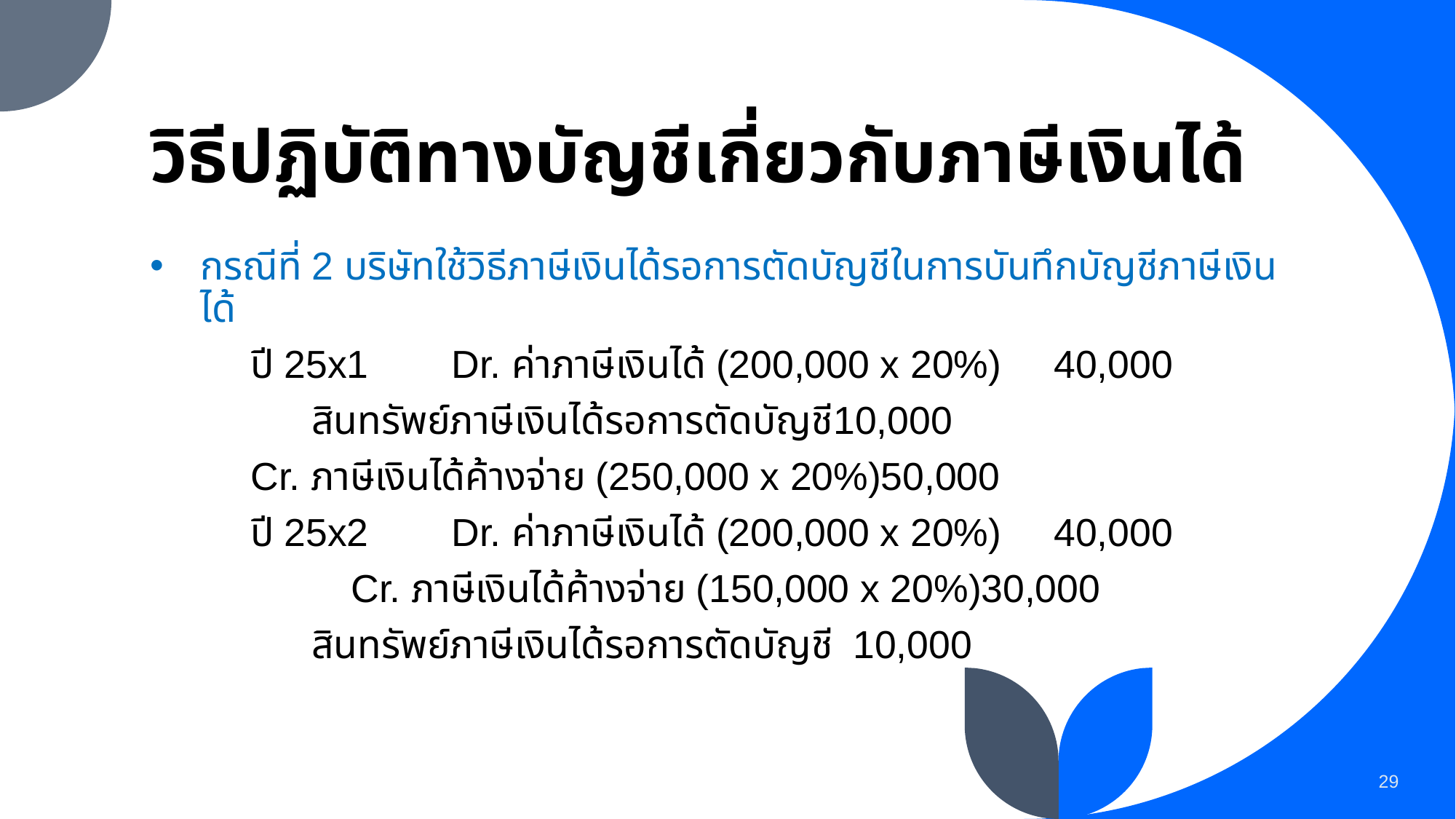

# วิธีปฏิบัติทางบัญชีเกี่ยวกับภาษีเงินได้
กรณีที่ 2 บริษัทใช้วิธีภาษีเงินได้รอการตัดบัญชีในการบันทึกบัญชีภาษีเงินได้
	ปี 25x1	Dr. ค่าภาษีเงินได้ (200,000 x 20%)	40,000
		      สินทรัพย์ภาษีเงินได้รอการตัดบัญชี10,000
			Cr. ภาษีเงินได้ค้างจ่าย (250,000 x 20%)50,000
	ปี 25x2	Dr. ค่าภาษีเงินได้ (200,000 x 20%)	40,000
		      	Cr. ภาษีเงินได้ค้างจ่าย (150,000 x 20%)30,000
			      สินทรัพย์ภาษีเงินได้รอการตัดบัญชี	10,000

29